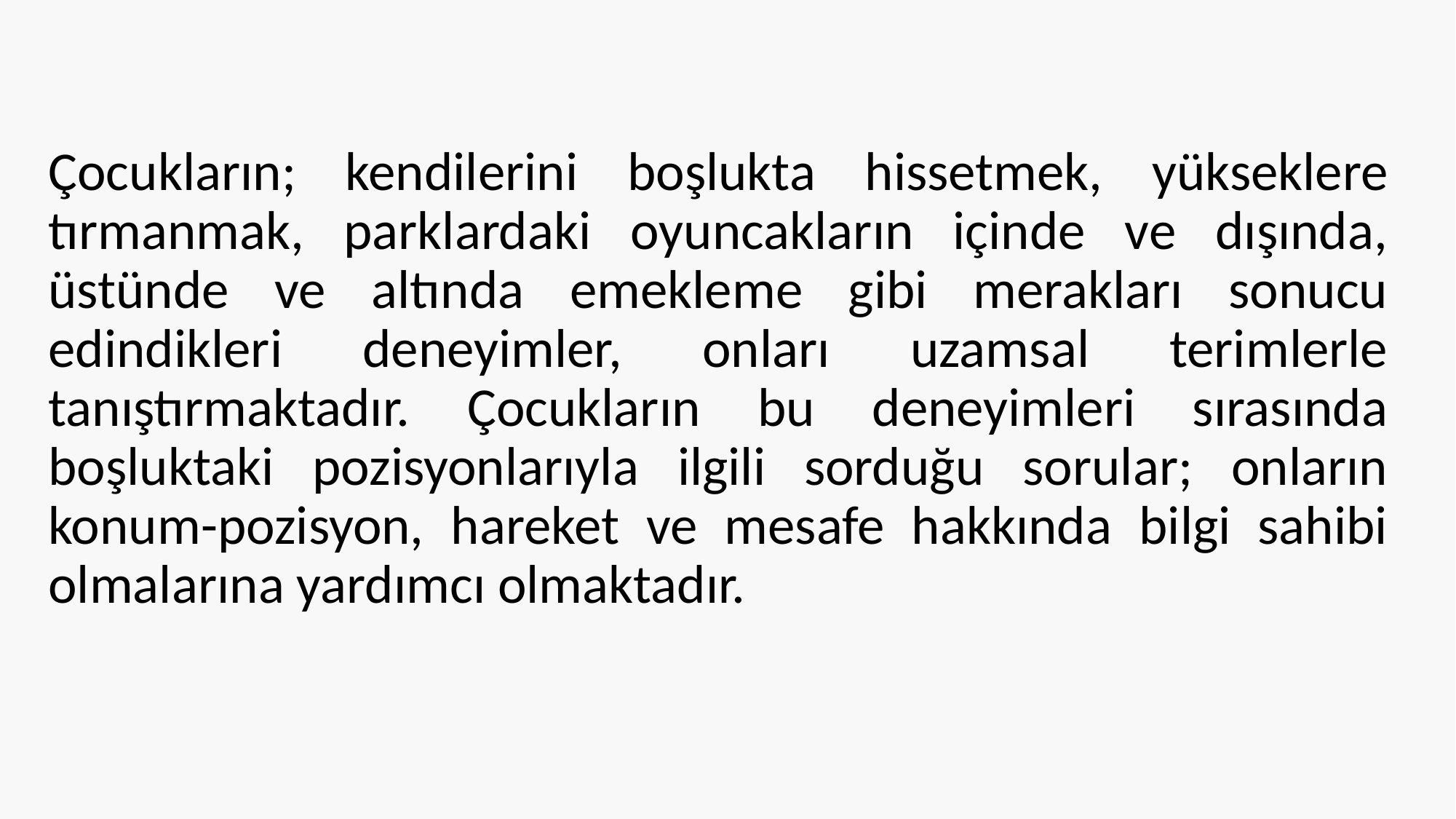

Çocukların; kendilerini boşlukta hissetmek, yükseklere tırmanmak, parklardaki oyuncakların içinde ve dışında, üstünde ve altında emekleme gibi merakları sonucu edindikleri deneyimler, onları uzamsal terimlerle tanıştırmaktadır. Çocukların bu deneyimleri sırasında boşluktaki pozisyonlarıyla ilgili sorduğu sorular; onların konum-pozisyon, hareket ve mesafe hakkında bilgi sahibi olmalarına yardımcı olmaktadır.